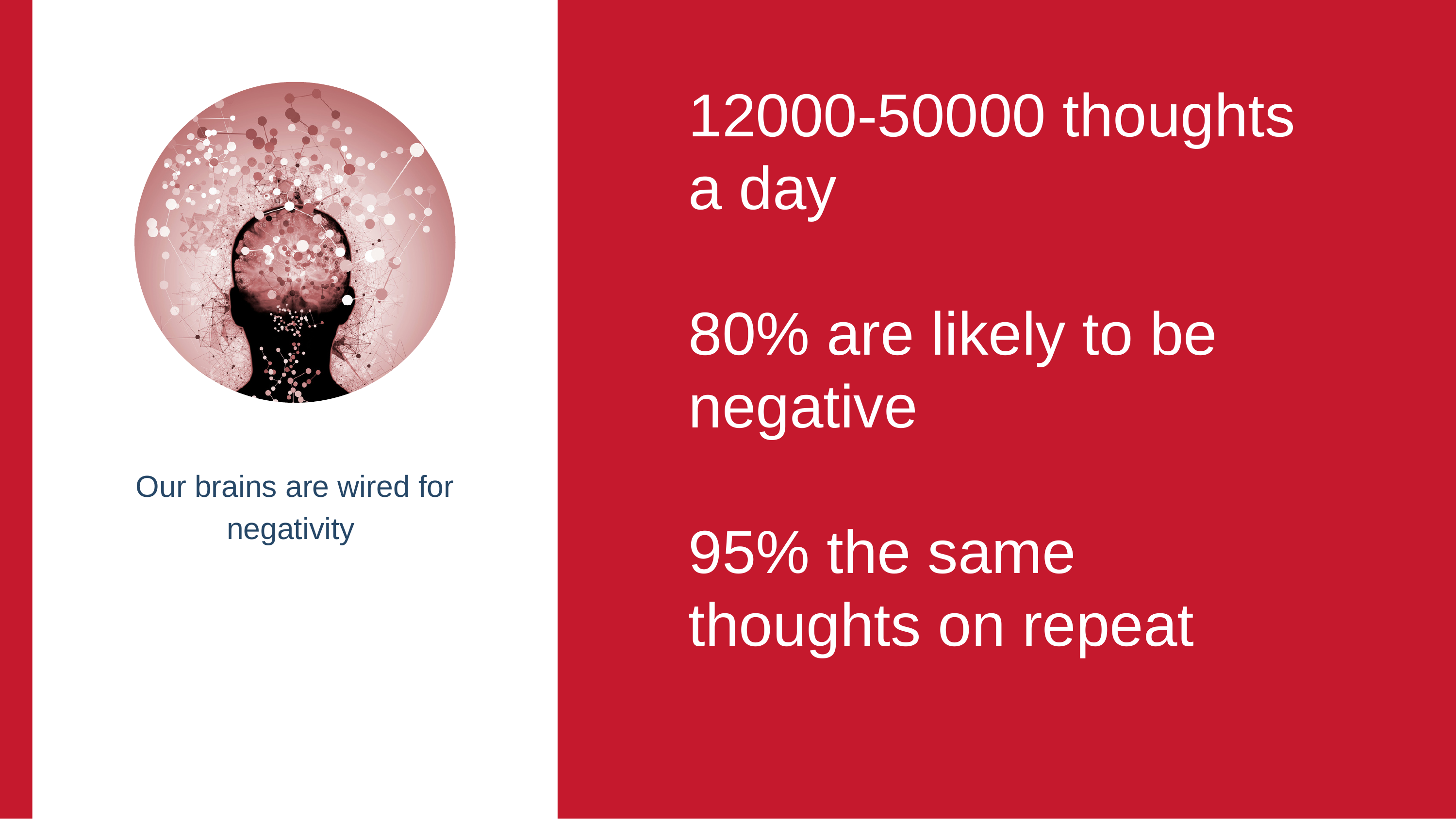

12000-50000 thoughts a day

80% are likely to be negative

95% the same thoughts on repeat

Our brains are wired for negativity